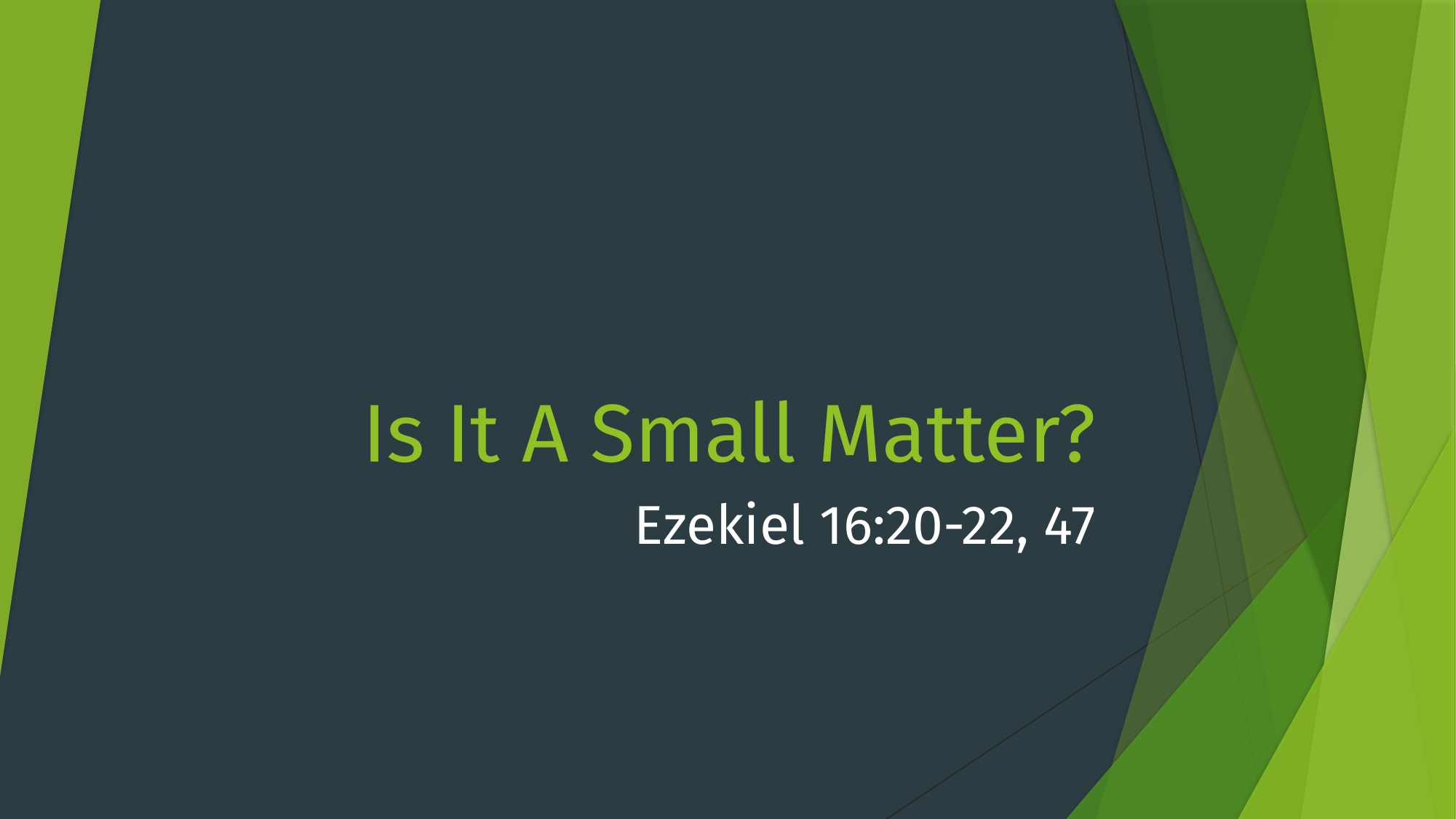

# Is It A Small Matter?
Ezekiel 16:20-22, 47